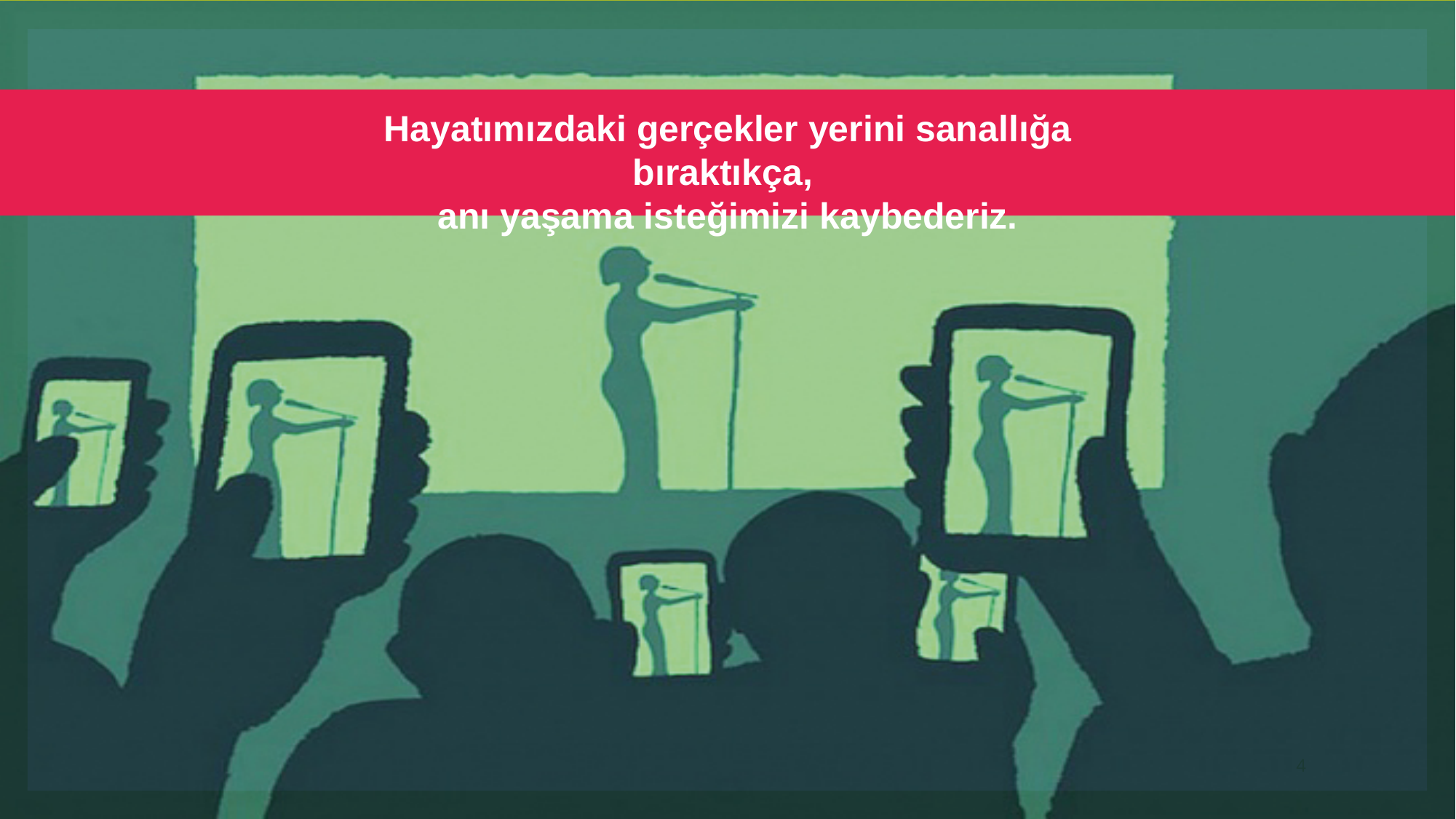

#

Hayatımızdaki gerçekler yerini sanallığa bıraktıkça,
anı yaşama isteğimizi kaybederiz.

4